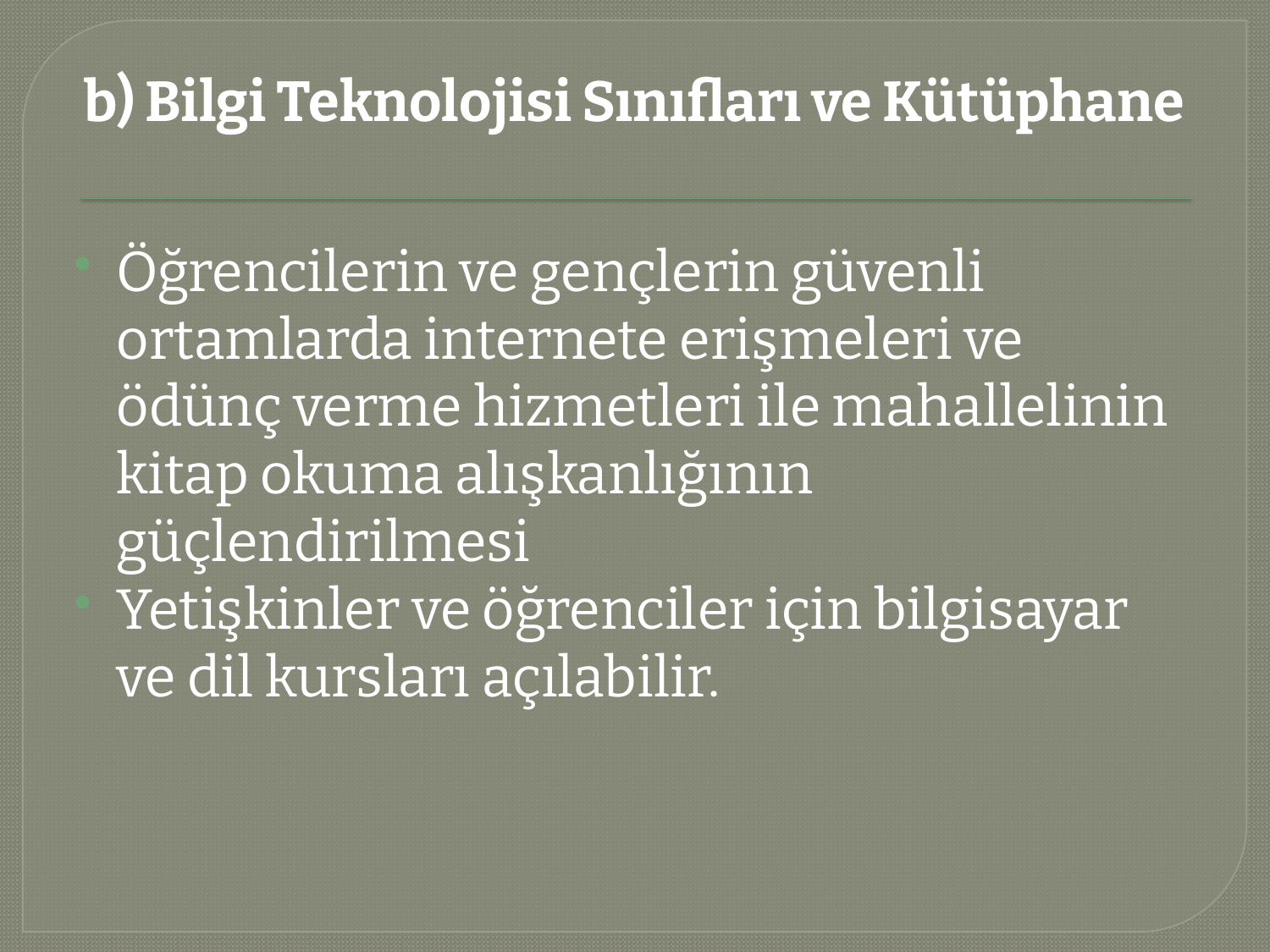

# b) Bilgi Teknolojisi Sınıfları ve Kütüphane
Öğrencilerin ve gençlerin güvenli ortamlarda internete erişmeleri ve ödünç verme hizmetleri ile mahallelinin kitap okuma alışkanlığının güçlendirilmesi
Yetişkinler ve öğrenciler için bilgisayar ve dil kursları açılabilir.